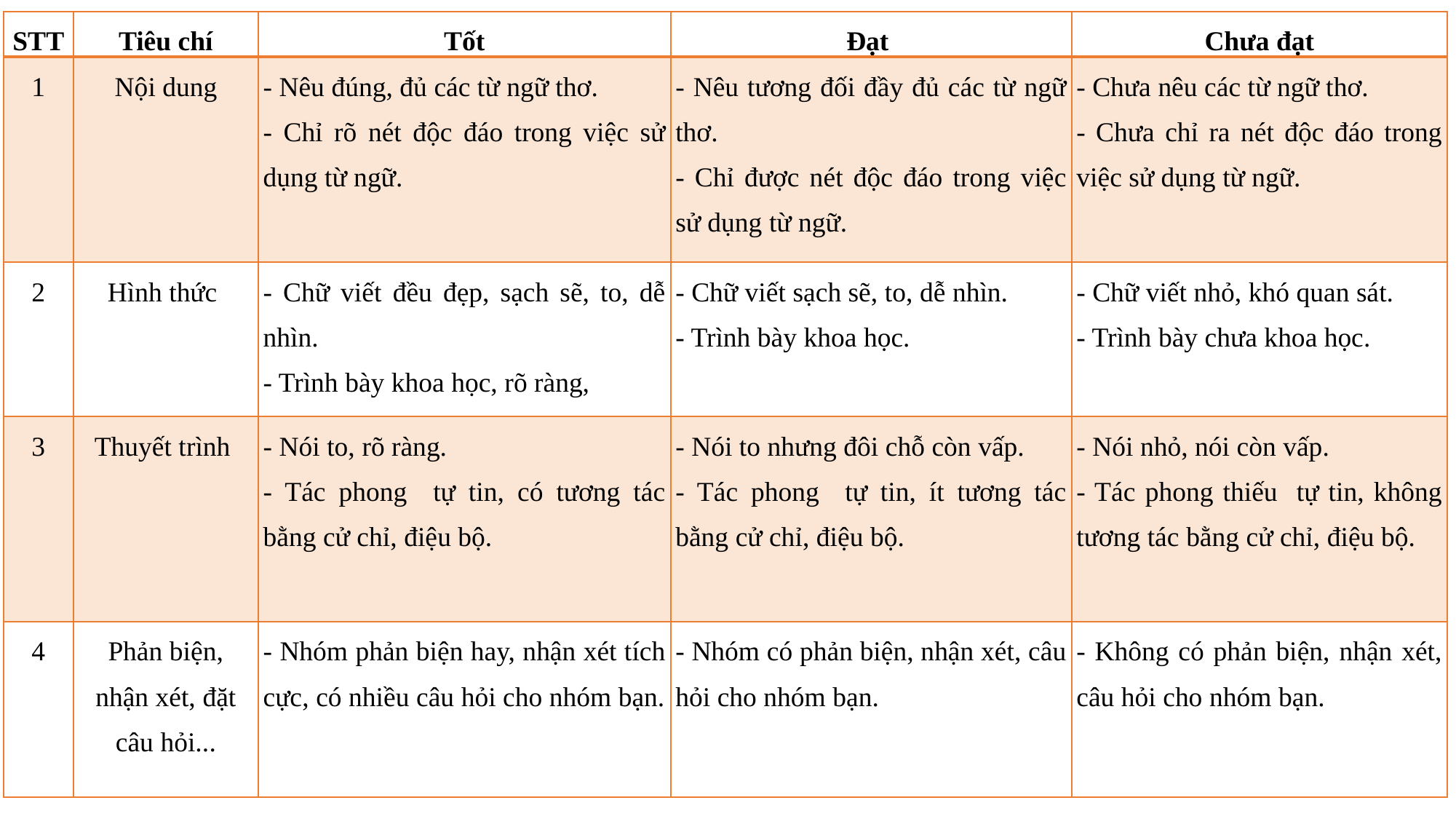

| STT | Tiêu chí | Tốt | Đạt | Chưa đạt |
| --- | --- | --- | --- | --- |
| 1 | Nội dung | - Nêu đúng, đủ các từ ngữ thơ. - Chỉ rõ nét độc đáo trong việc sử dụng từ ngữ. | - Nêu tương đối đầy đủ các từ ngữ thơ. - Chỉ được nét độc đáo trong việc sử dụng từ ngữ. | - Chưa nêu các từ ngữ thơ. - Chưa chỉ ra nét độc đáo trong việc sử dụng từ ngữ. |
| 2 | Hình thức | - Chữ viết đều đẹp, sạch sẽ, to, dễ nhìn. - Trình bày khoa học, rõ ràng, | - Chữ viết sạch sẽ, to, dễ nhìn. - Trình bày khoa học. | - Chữ viết nhỏ, khó quan sát. - Trình bày chưa khoa học. |
| 3 | Thuyết trình | - Nói to, rõ ràng. - Tác phong tự tin, có tương tác bằng cử chỉ, điệu bộ. | - Nói to nhưng đôi chỗ còn vấp. - Tác phong tự tin, ít tương tác bằng cử chỉ, điệu bộ. | - Nói nhỏ, nói còn vấp. - Tác phong thiếu tự tin, không tương tác bằng cử chỉ, điệu bộ. |
| 4 | Phản biện, nhận xét, đặt câu hỏi... | - Nhóm phản biện hay, nhận xét tích cực, có nhiều câu hỏi cho nhóm bạn. | - Nhóm có phản biện, nhận xét, câu hỏi cho nhóm bạn. | - Không có phản biện, nhận xét, câu hỏi cho nhóm bạn. |